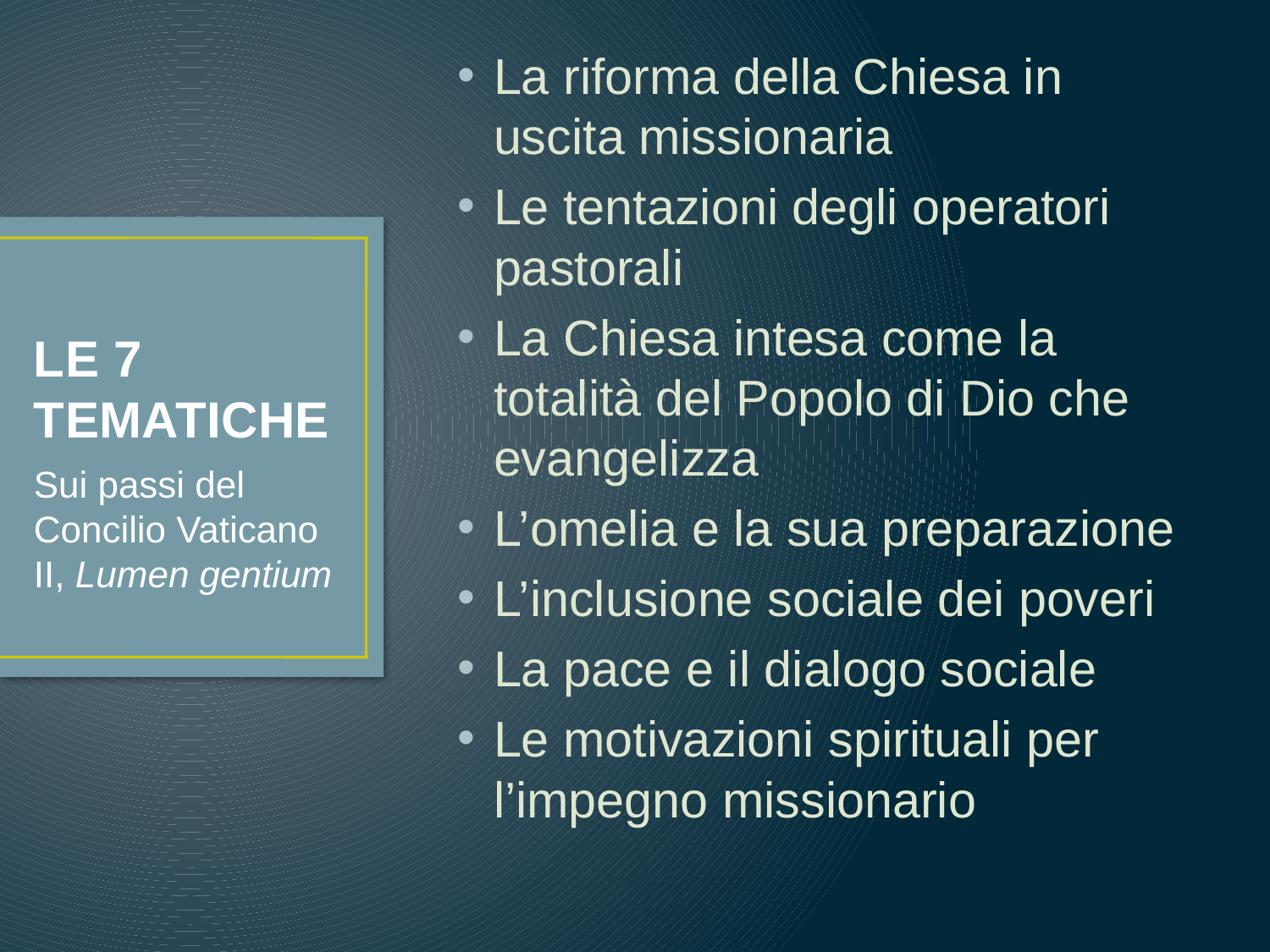

La riforma della Chiesa in uscita missionaria
Le tentazioni degli operatori pastorali
La Chiesa intesa come la totalità del Popolo di Dio che evangelizza
L’omelia e la sua preparazione
L’inclusione sociale dei poveri
La pace e il dialogo sociale
Le motivazioni spirituali per l’impegno missionario
# LE 7 TEMATICHE
Sui passi del Concilio Vaticano II, Lumen gentium